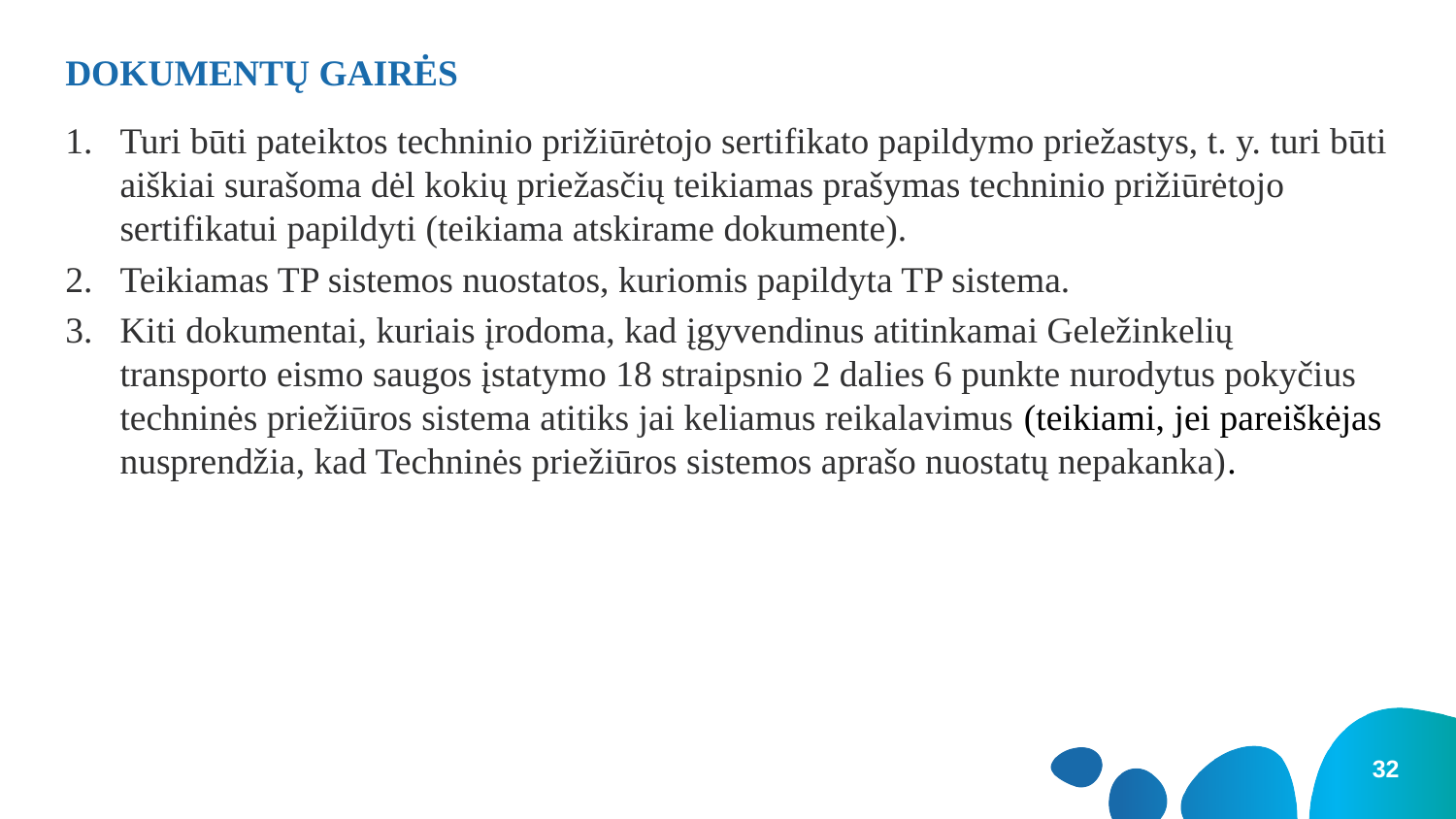

# DOKUMENTŲ GAIRĖS
Turi būti pateiktos techninio prižiūrėtojo sertifikato papildymo priežastys, t. y. turi būti aiškiai surašoma dėl kokių priežasčių teikiamas prašymas techninio prižiūrėtojo sertifikatui papildyti (teikiama atskirame dokumente).
Teikiamas TP sistemos nuostatos, kuriomis papildyta TP sistema.
Kiti dokumentai, kuriais įrodoma, kad įgyvendinus atitinkamai Geležinkelių transporto eismo saugos įstatymo 18 straipsnio 2 dalies 6 punkte nurodytus pokyčius techninės priežiūros sistema atitiks jai keliamus reikalavimus (teikiami, jei pareiškėjas nusprendžia, kad Techninės priežiūros sistemos aprašo nuostatų nepakanka).

32